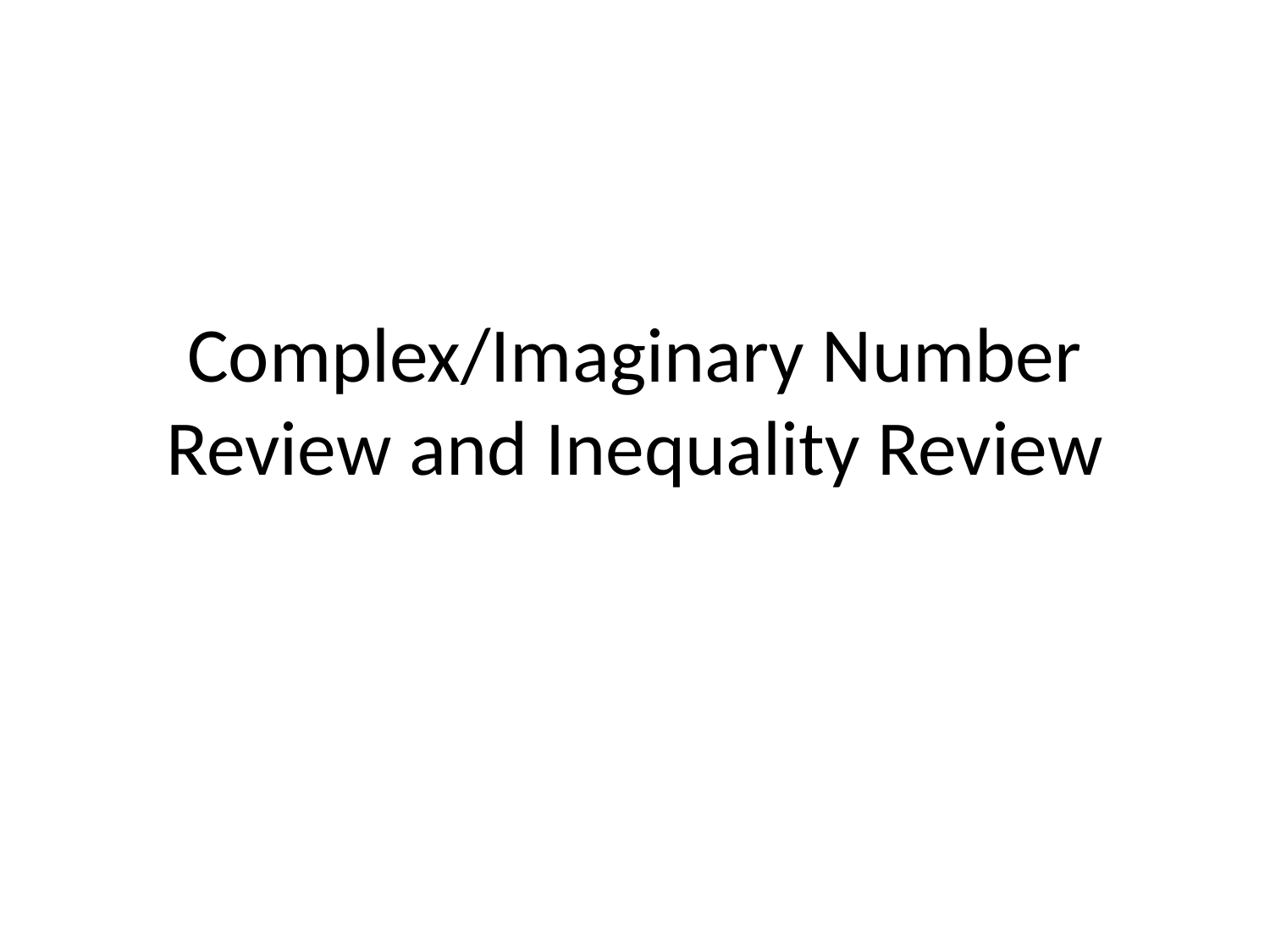

# Complex/Imaginary Number Review and Inequality Review